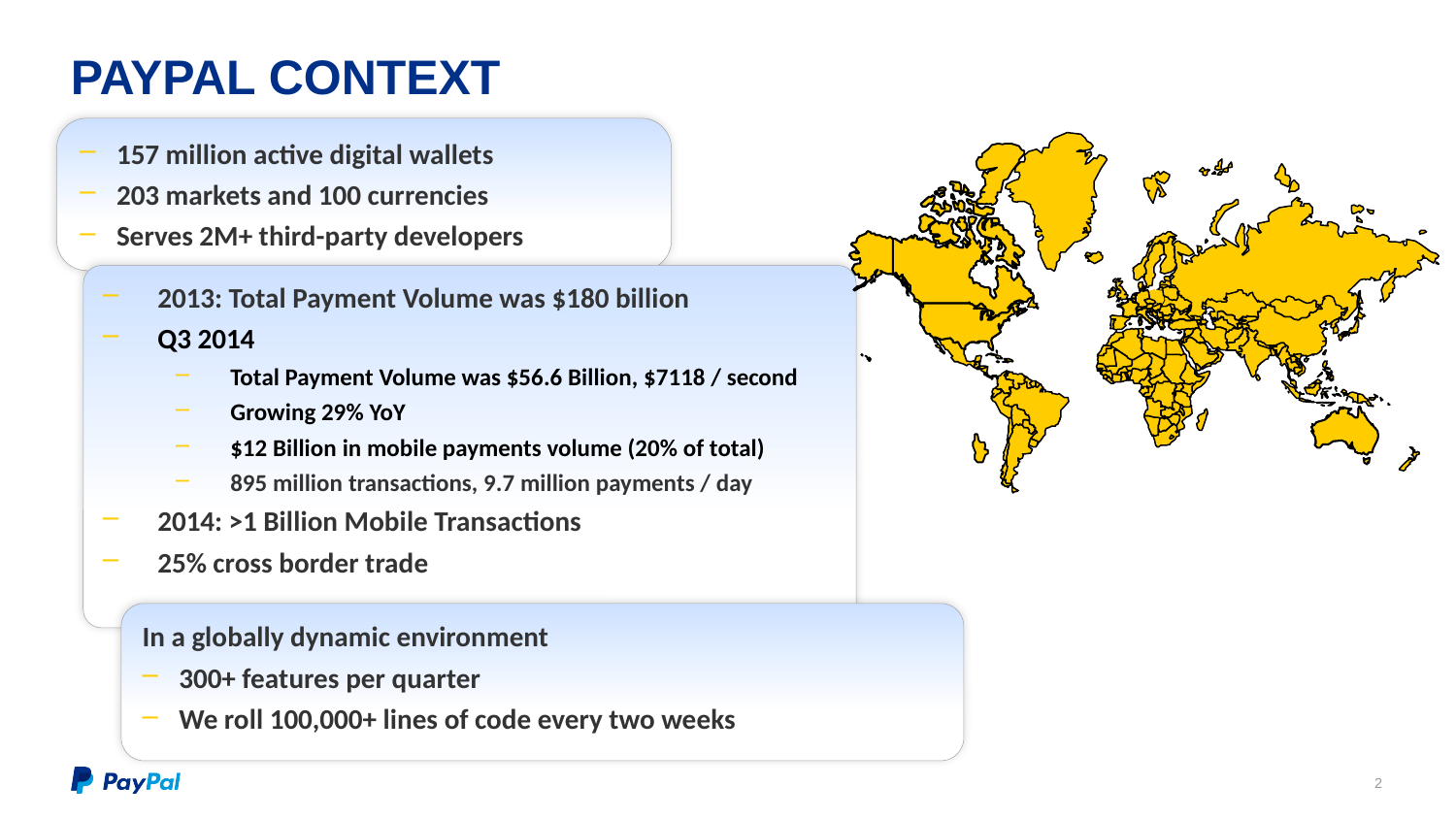

# PAYPAL CONTEXT
157 million active digital wallets
203 markets and 100 currencies
Serves 2M+ third-party developers

2013: Total Payment Volume was $180 billion
Q3 2014
Total Payment Volume was $56.6 Billion, $7118 / second
Growing 29% YoY
$12 Billion in mobile payments volume (20% of total)
895 million transactions, 9.7 million payments / day
2014: >1 Billion Mobile Transactions
25% cross border trade
In a globally dynamic environment
300+ features per quarter
We roll 100,000+ lines of code every two weeks
2